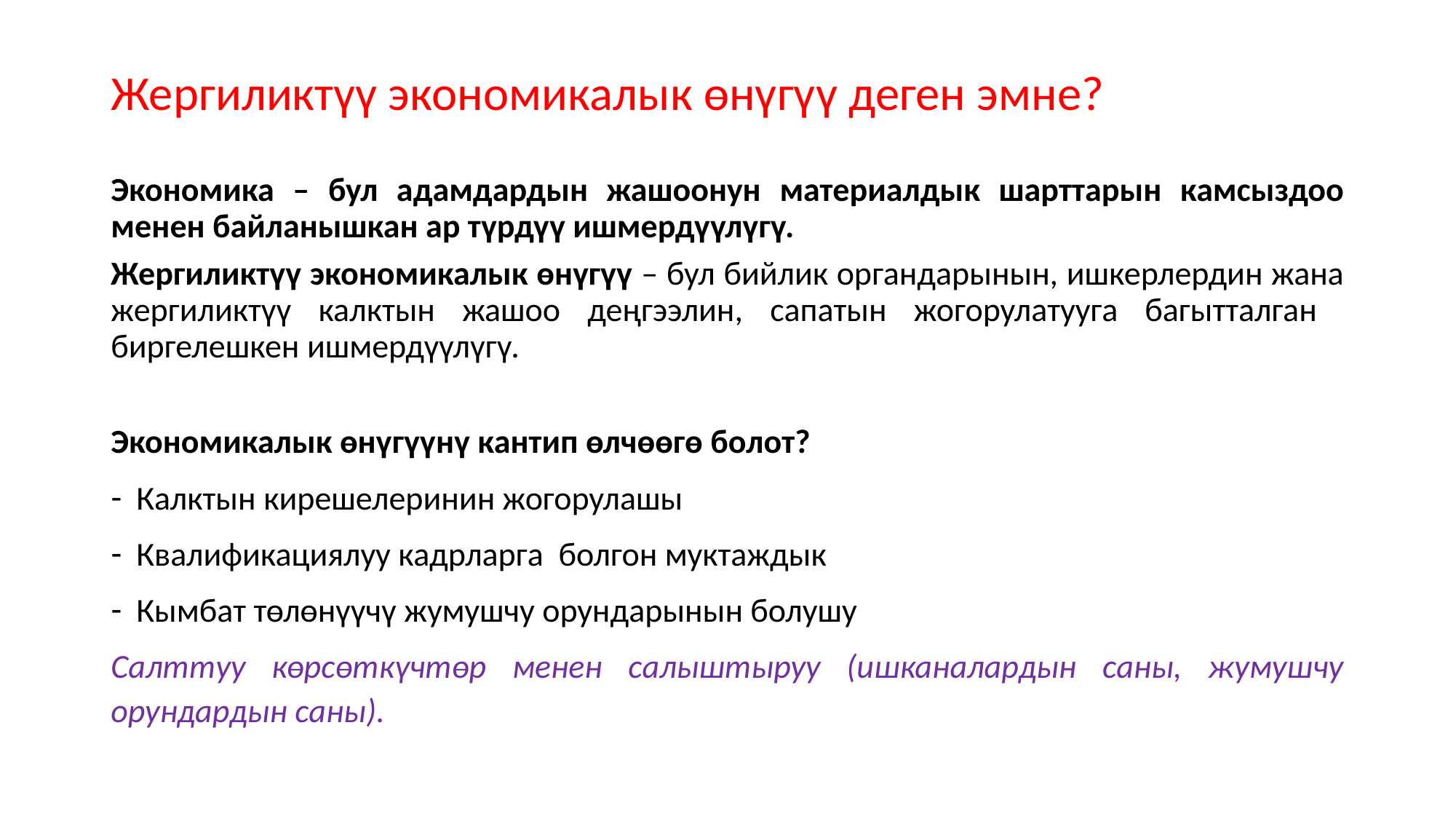

# Жергиликтүү экономикалык өнүгүү деген эмне?
Экономика – бул адамдардын жашоонун материалдык шарттарын камсыздоо менен байланышкан ар түрдүү ишмердүүлүгү.
Жергиликтүү экономикалык өнүгүү – бул бийлик органдарынын, ишкерлердин жана жергиликтүү калктын жашоо деңгээлин, сапатын жогорулатууга багытталган  биргелешкен ишмердүүлүгү.

Экономикалык өнүгүүнү кантип өлчөөгө болот?
Калктын кирешелеринин жогорулашы
Квалификациялуу кадрларга  болгон муктаждык
Кымбат төлөнүүчү жумушчу орундарынын болушу
Салттуу көрсөткүчтөр менен салыштыруу (ишканалардын саны, жумушчу орундардын саны).